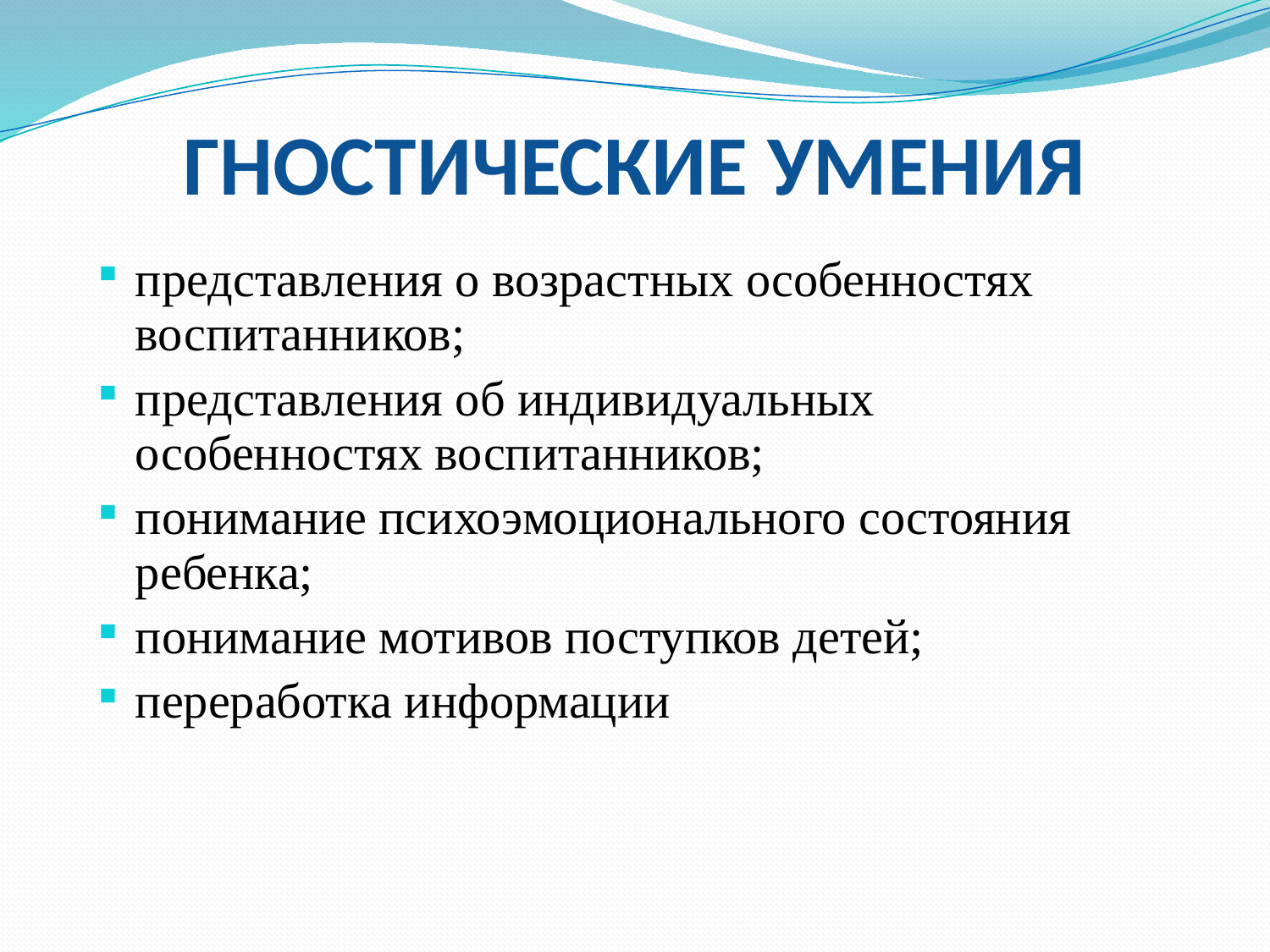

ГНОСТИЧЕСКИЕ УМЕНИЯ
представления о возрастных особенностях воспитанников;
представления об индивидуальных особенностях воспитанников;
понимание психоэмоционального состояния ребенка;
понимание мотивов поступков детей;
переработка информации